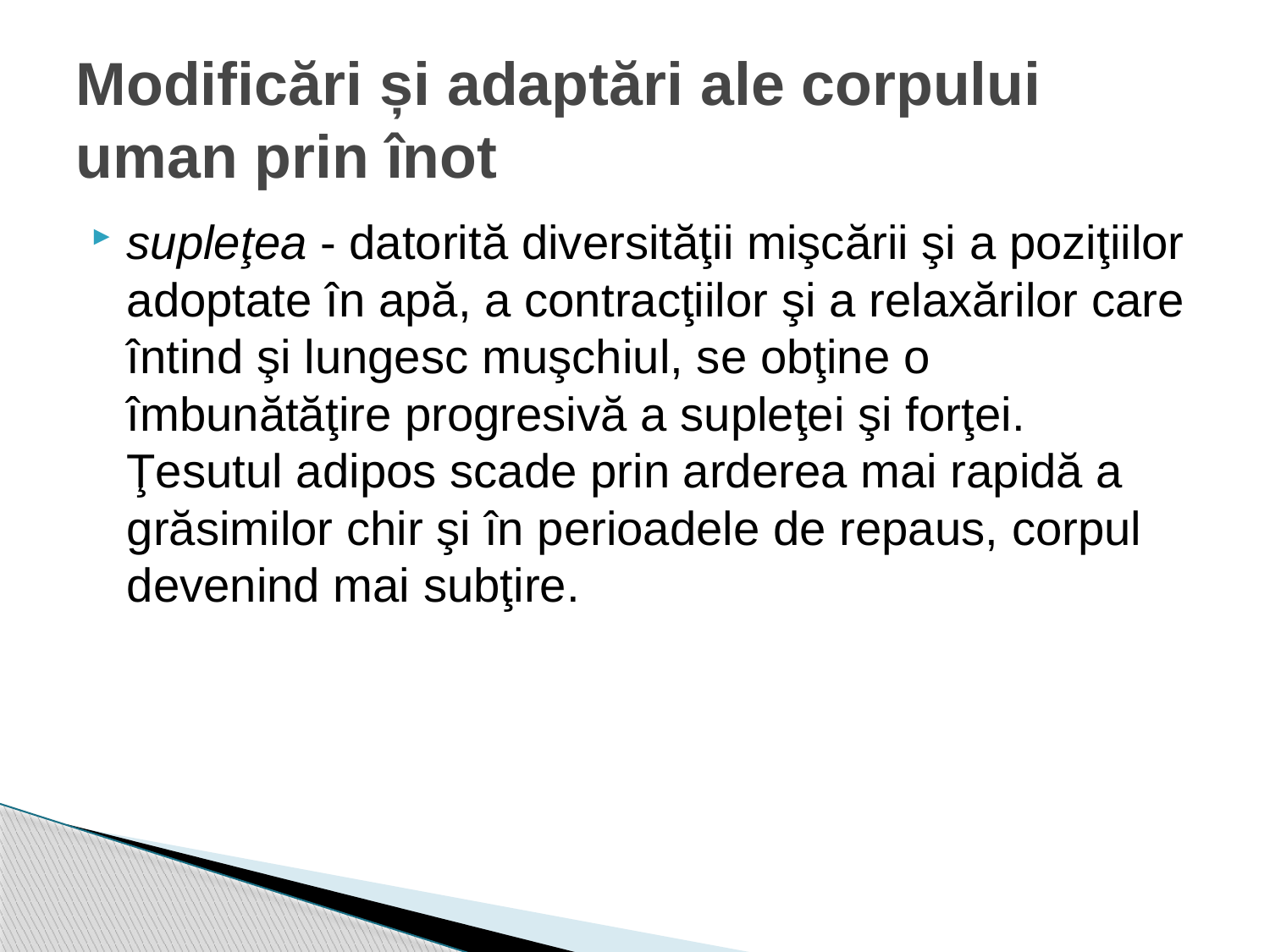

# Modificări și adaptări ale corpului uman prin înot
supleţea - datorită diversităţii mişcării şi a poziţiilor adoptate în apă, a contracţiilor şi a relaxărilor care întind şi lungesc muşchiul, se obţine o îmbunătăţire progresivă a supleţei şi forţei. Ţesutul adipos scade prin arderea mai rapidă a grăsimilor chir şi în perioadele de repaus, corpul devenind mai subţire.